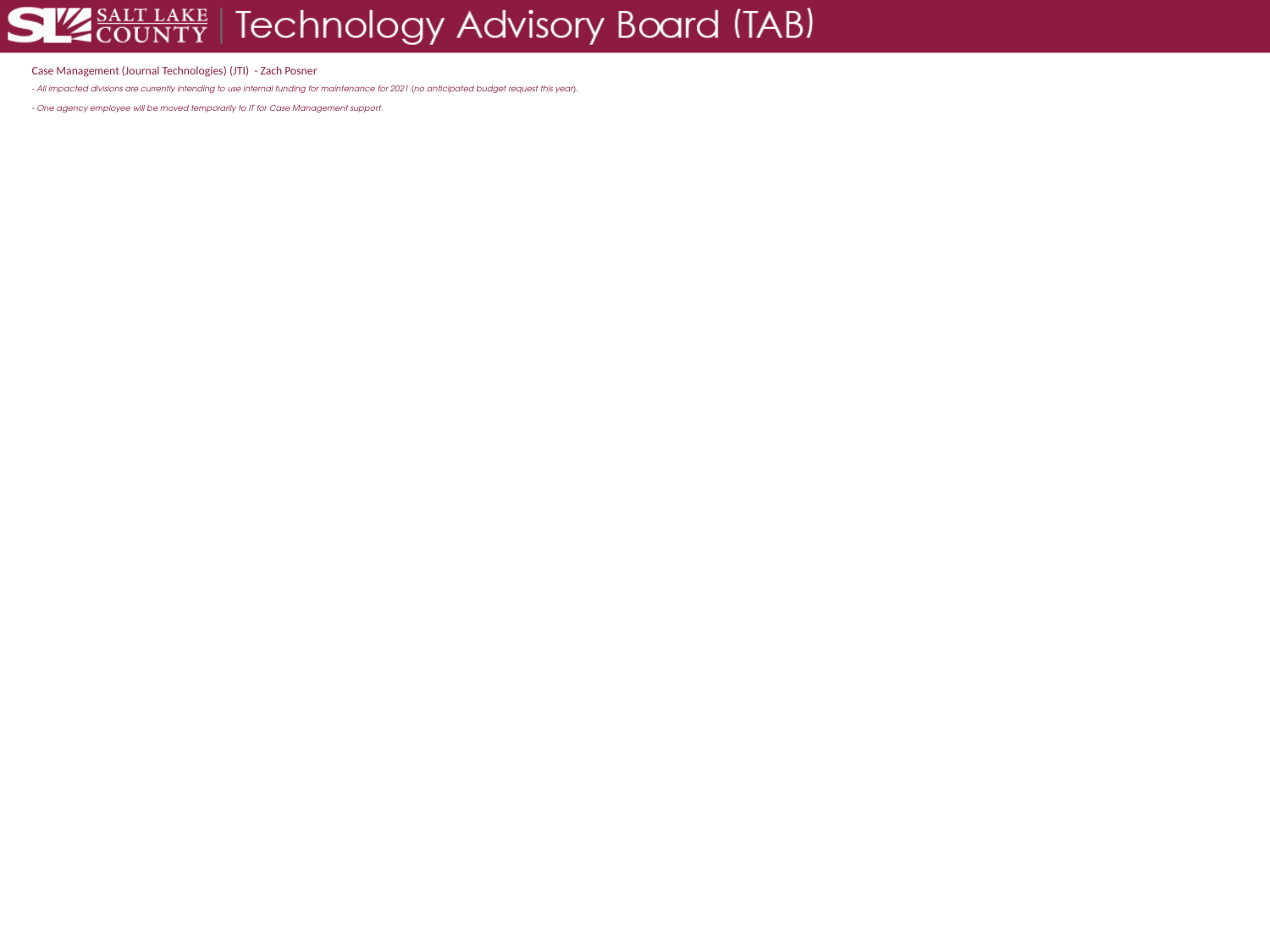

# Case Management (Journal Technologies) (JTI)  - Zach Posner - All impacted divisions are currently intending to use internal funding for maintenance for 2021 (no anticipated budget request this year). - One agency employee will be moved temporarily to IT for Case Management support.